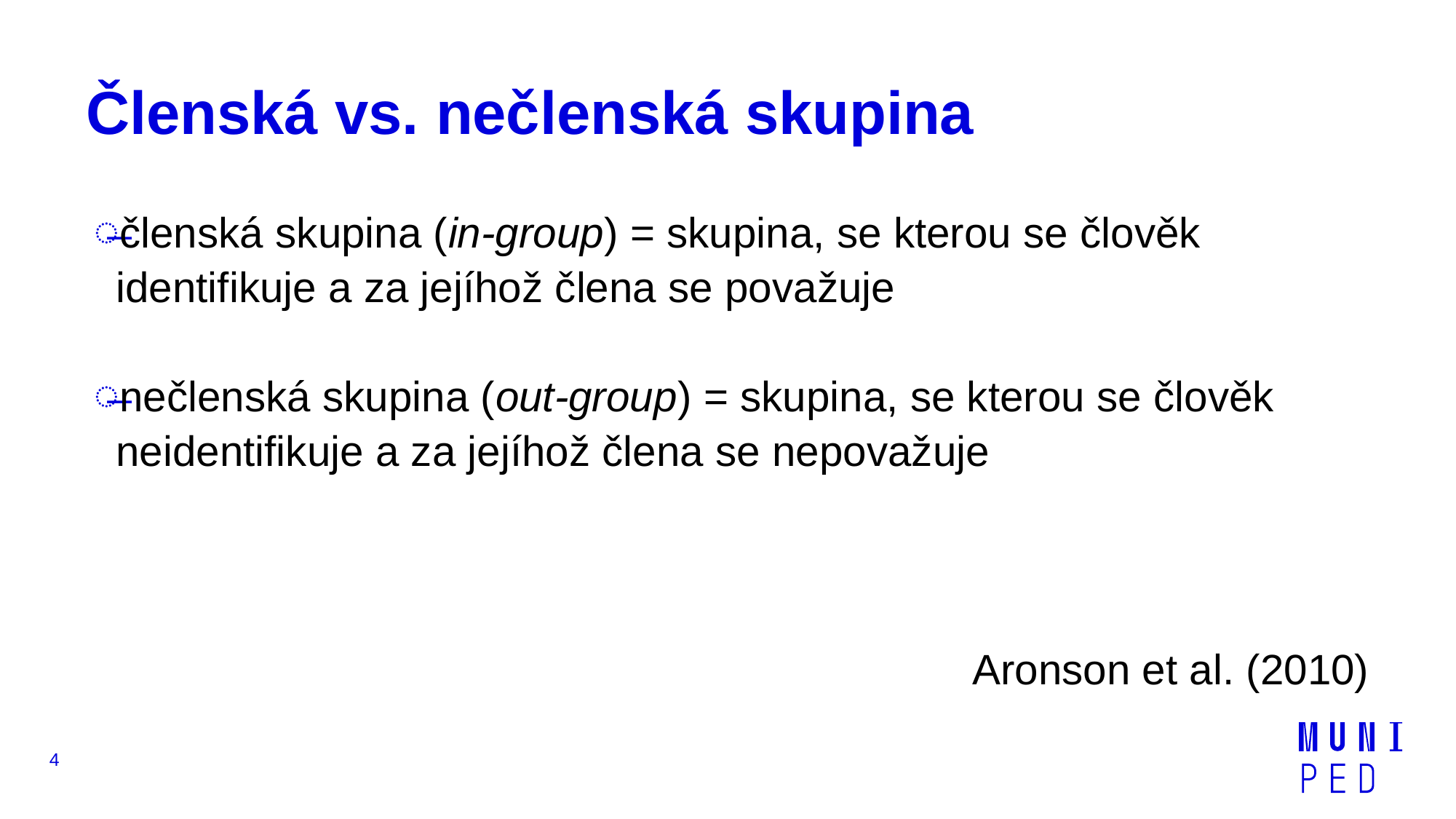

# Členská vs. nečlenská skupina
členská skupina (in-group) = skupina, se kterou se člověk identifikuje a za jejíhož člena se považuje

nečlenská skupina (out-group) = skupina, se kterou se člověk neidentifikuje a za jejíhož člena se nepovažuje

Aronson et al. (2010)
4